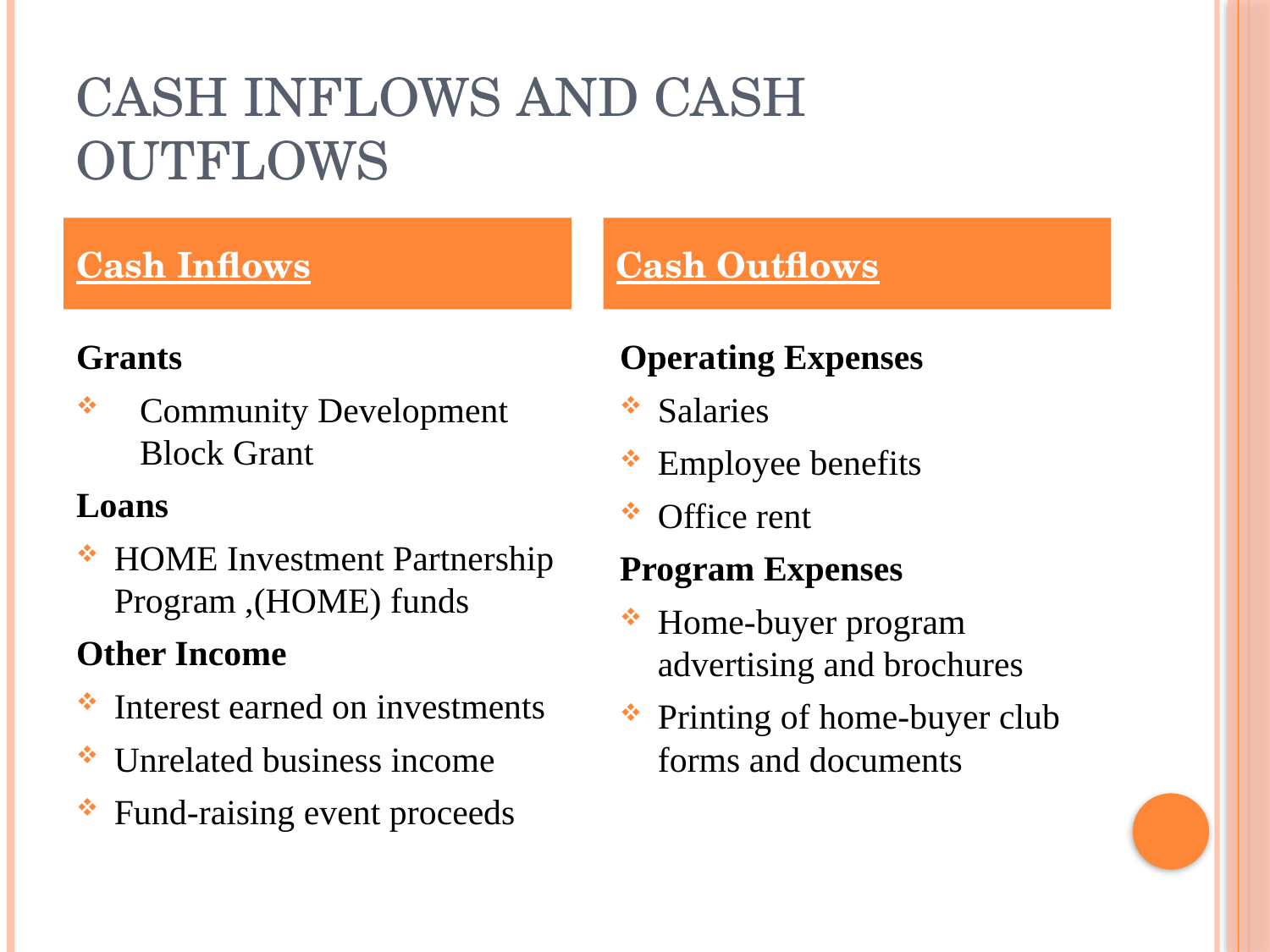

# Cash inflows and cash outflows
Cash Inflows
Cash Outflows
Grants
Community Development Block Grant
Loans
HOME Investment Partnership Program ,(HOME) funds
Other Income
Interest earned on investments
Unrelated business income
Fund-raising event proceeds

Operating Expenses
Salaries
Employee benefits
Office rent
Program Expenses
Home-buyer program advertising and brochures
Printing of home-buyer club forms and documents